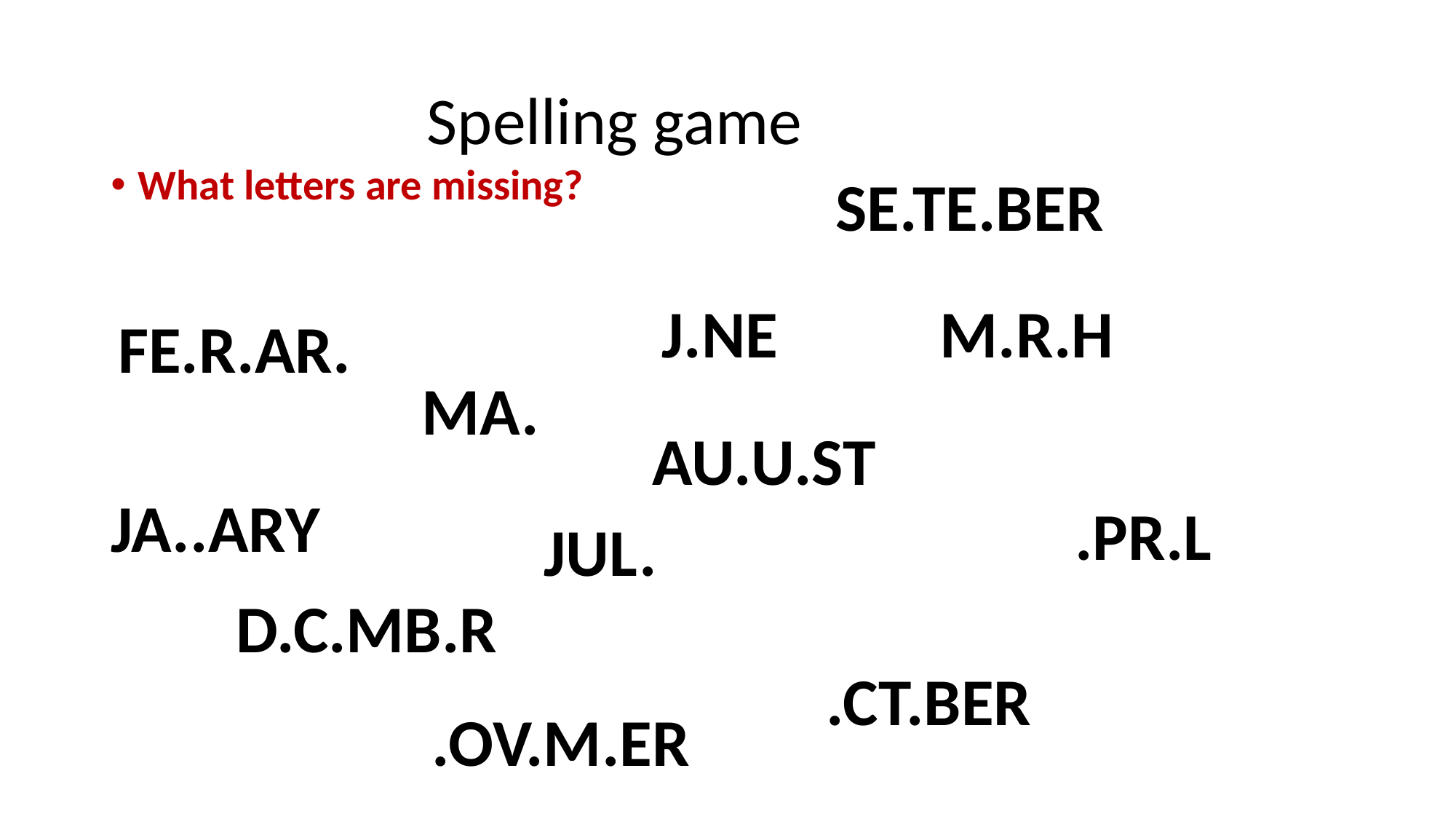

# Spelling game
What letters are missing?

JA..ARY
SE.TE.BER
M.R.H
J.NE
FE.R.AR.
MA.
AU.U.ST
.PR.L
JUL.
D.C.MB.R
.CT.BER
.OV.M.ER